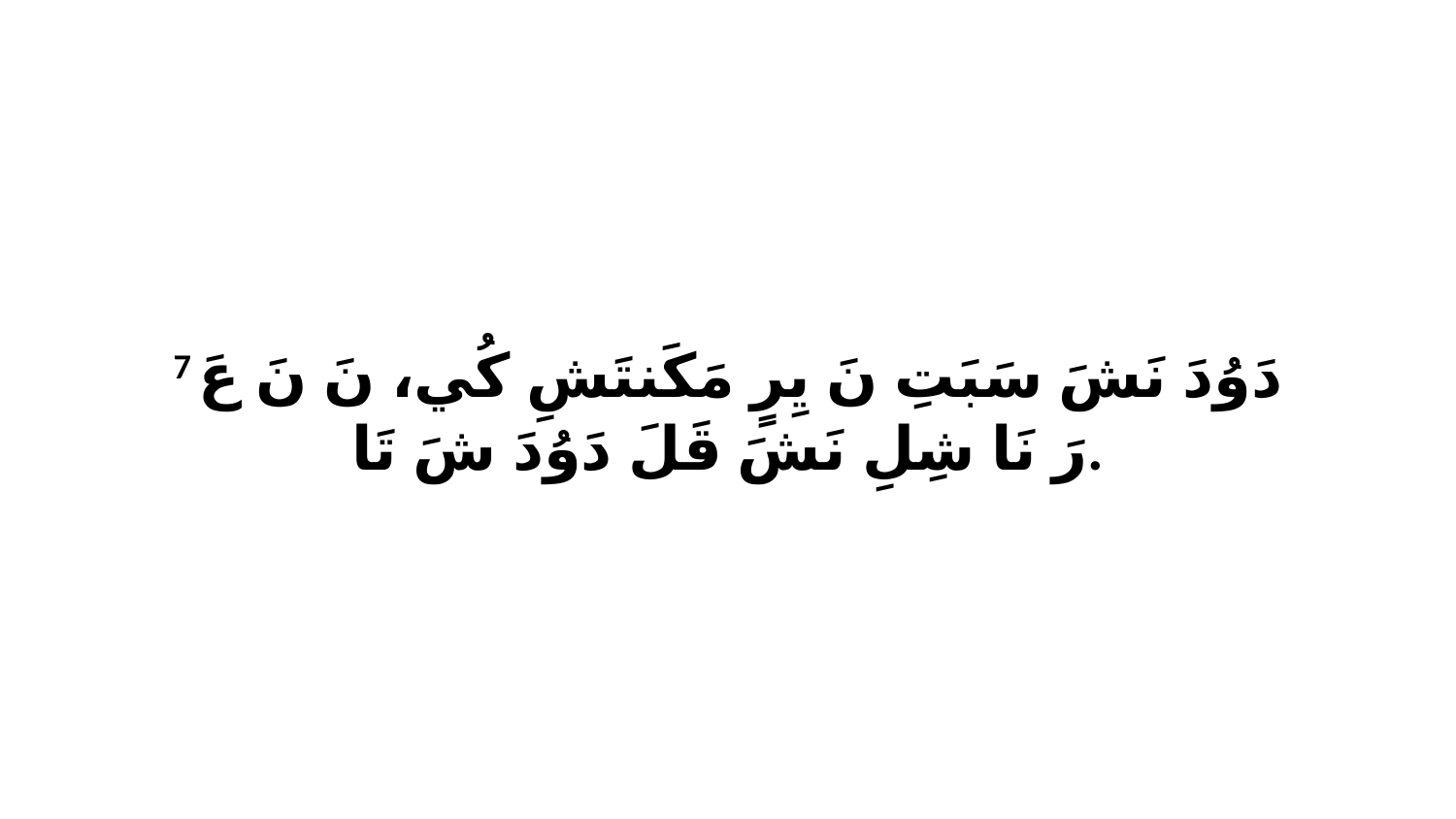

7 دَوُدَ نَشَ سَبَتِ نَ يِرٍ مَكَنتَشِ كُي، نَ نَ عَ رَ نَا شِلِ نَشَ قَلَ دَوُدَ شَ تَا.